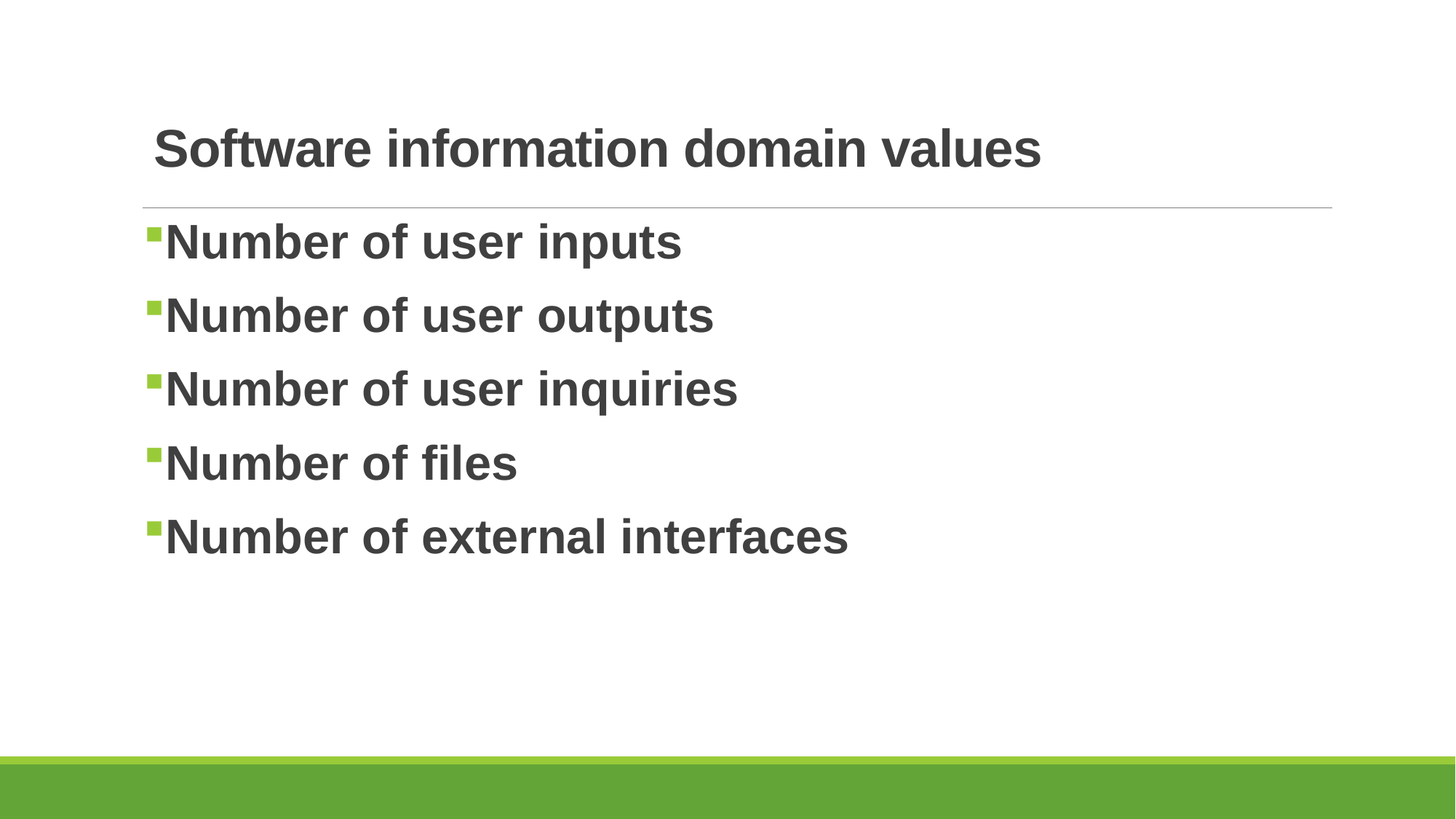

# Software information domain values
Number of user inputs
Number of user outputs
Number of user inquiries
Number of files
Number of external interfaces